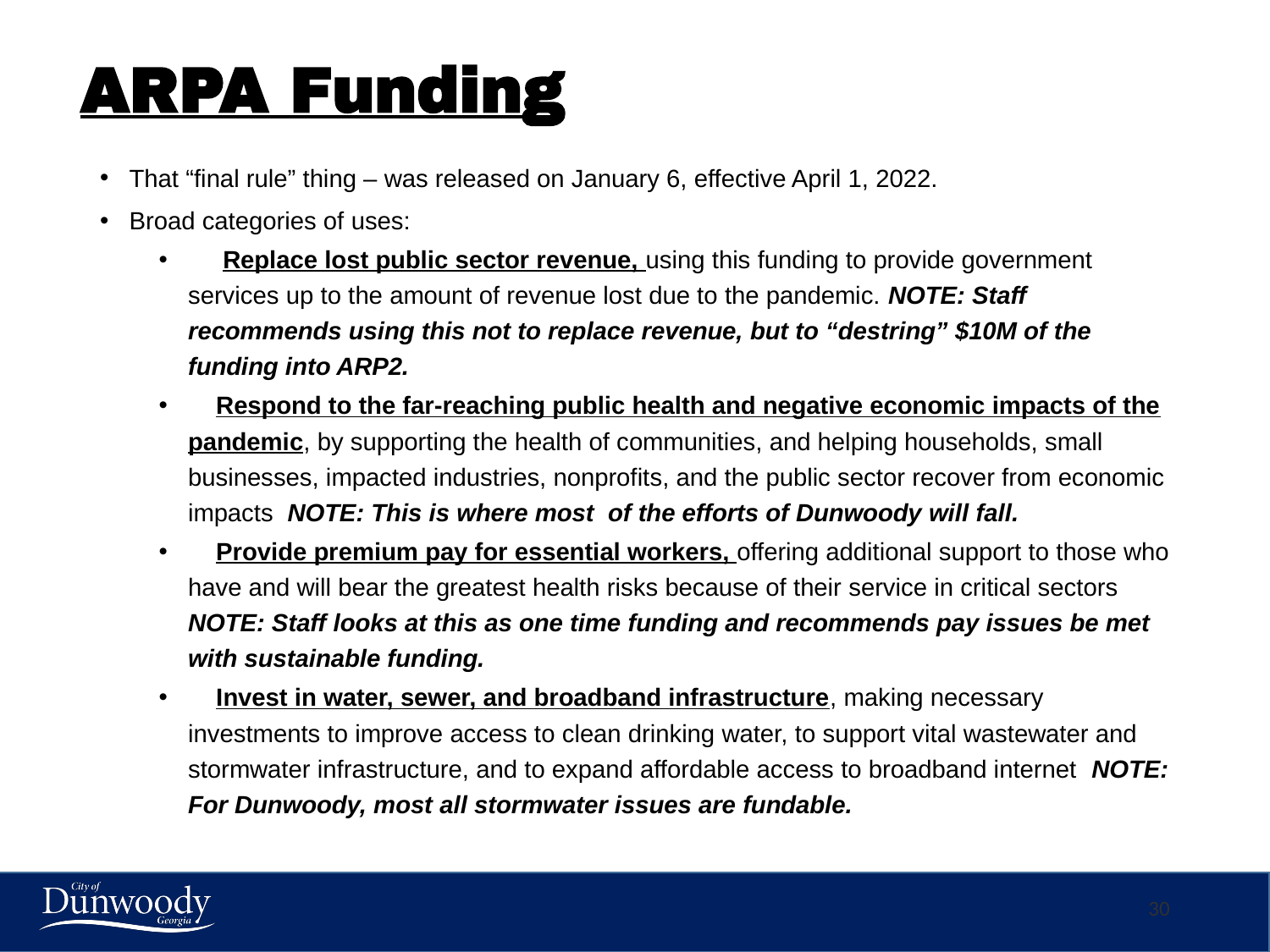

# ARPA Funding
That “final rule” thing – was released on January 6, effective April 1, 2022.
Broad categories of uses:
     Replace lost public sector revenue, using this funding to provide government services up to the amount of revenue lost due to the pandemic. NOTE: Staff recommends using this not to replace revenue, but to “destring” $10M of the funding into ARP2.
    Respond to the far-reaching public health and negative economic impacts of the pandemic, by supporting the health of communities, and helping households, small businesses, impacted industries, nonprofits, and the public sector recover from economic impacts  NOTE: This is where most  of the efforts of Dunwoody will fall.
    Provide premium pay for essential workers, offering additional support to those who have and will bear the greatest health risks because of their service in critical sectors NOTE: Staff looks at this as one time funding and recommends pay issues be met with sustainable funding.
    Invest in water, sewer, and broadband infrastructure, making necessary investments to improve access to clean drinking water, to support vital wastewater and stormwater infrastructure, and to expand affordable access to broadband internet  NOTE: For Dunwoody, most all stormwater issues are fundable.

30